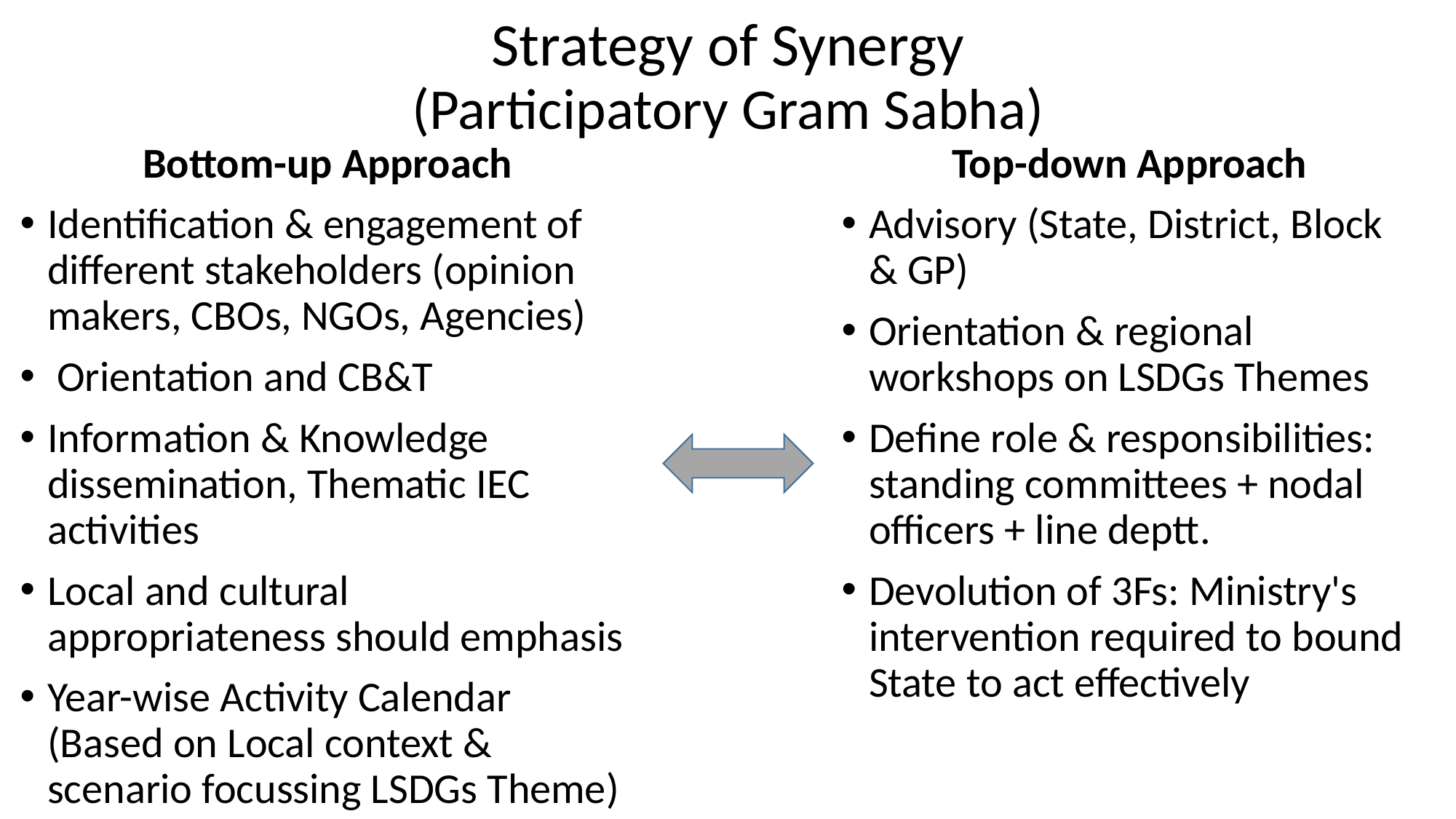

# Strategy of Synergy (Participatory Gram Sabha)
Bottom-up Approach
Identification & engagement of different stakeholders (opinion makers, CBOs, NGOs, Agencies)
 Orientation and CB&T
Information & Knowledge dissemination, Thematic IEC activities
Local and cultural appropriateness should emphasis
Year-wise Activity Calendar (Based on Local context & scenario focussing LSDGs Theme)
Top-down Approach
Advisory (State, District, Block & GP)
Orientation & regional workshops on LSDGs Themes
Define role & responsibilities: standing committees + nodal officers + line deptt.
Devolution of 3Fs: Ministry's intervention required to bound State to act effectively